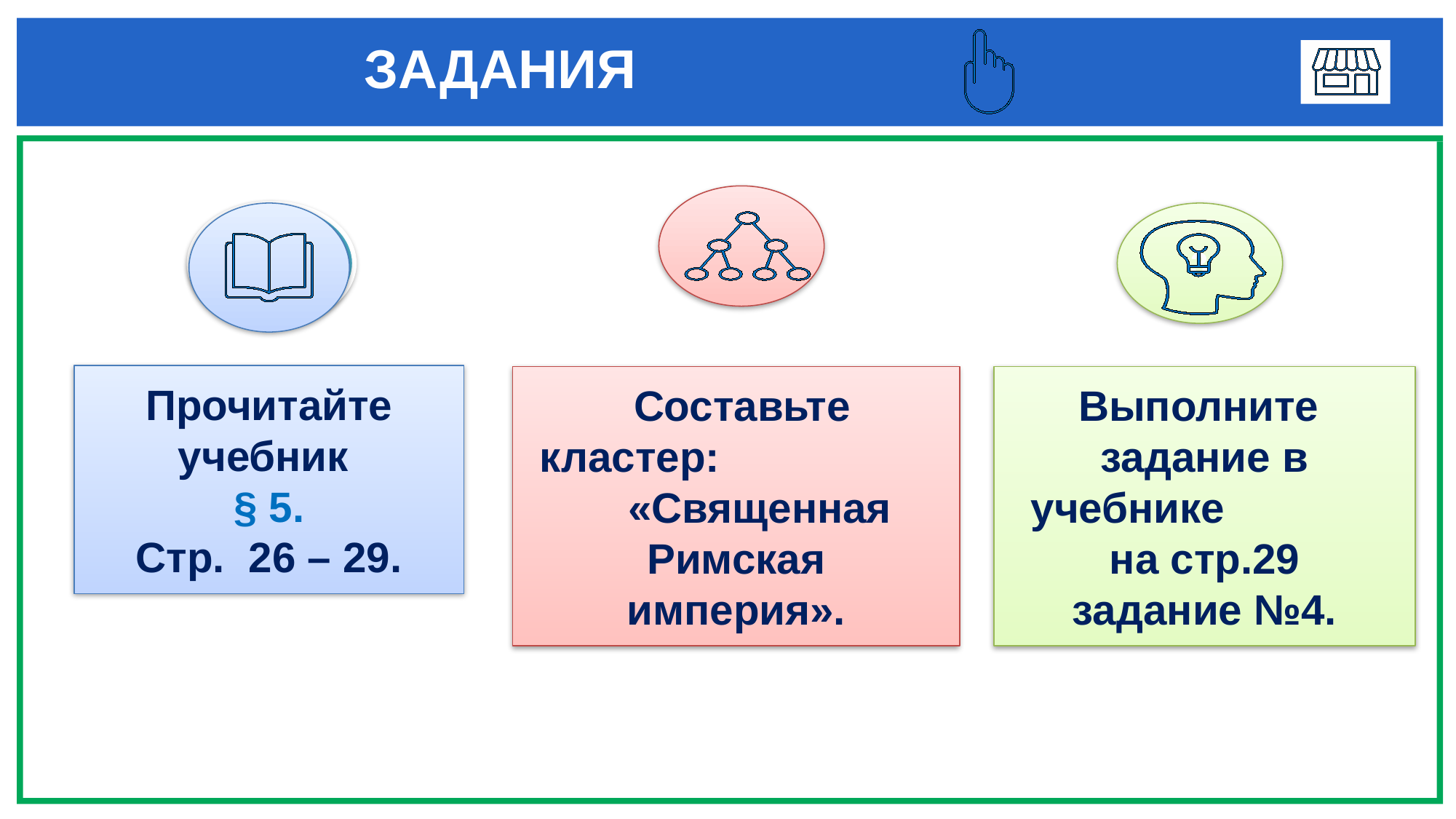

# ЗАДАНИЯ

1
3

Прочитайте учебник
§ 5.
Стр.  26 – 29.
 Составьте кластер:                       «Священная Римская империя».
Выполните
задание в учебнике              на стр.29
задание №4.